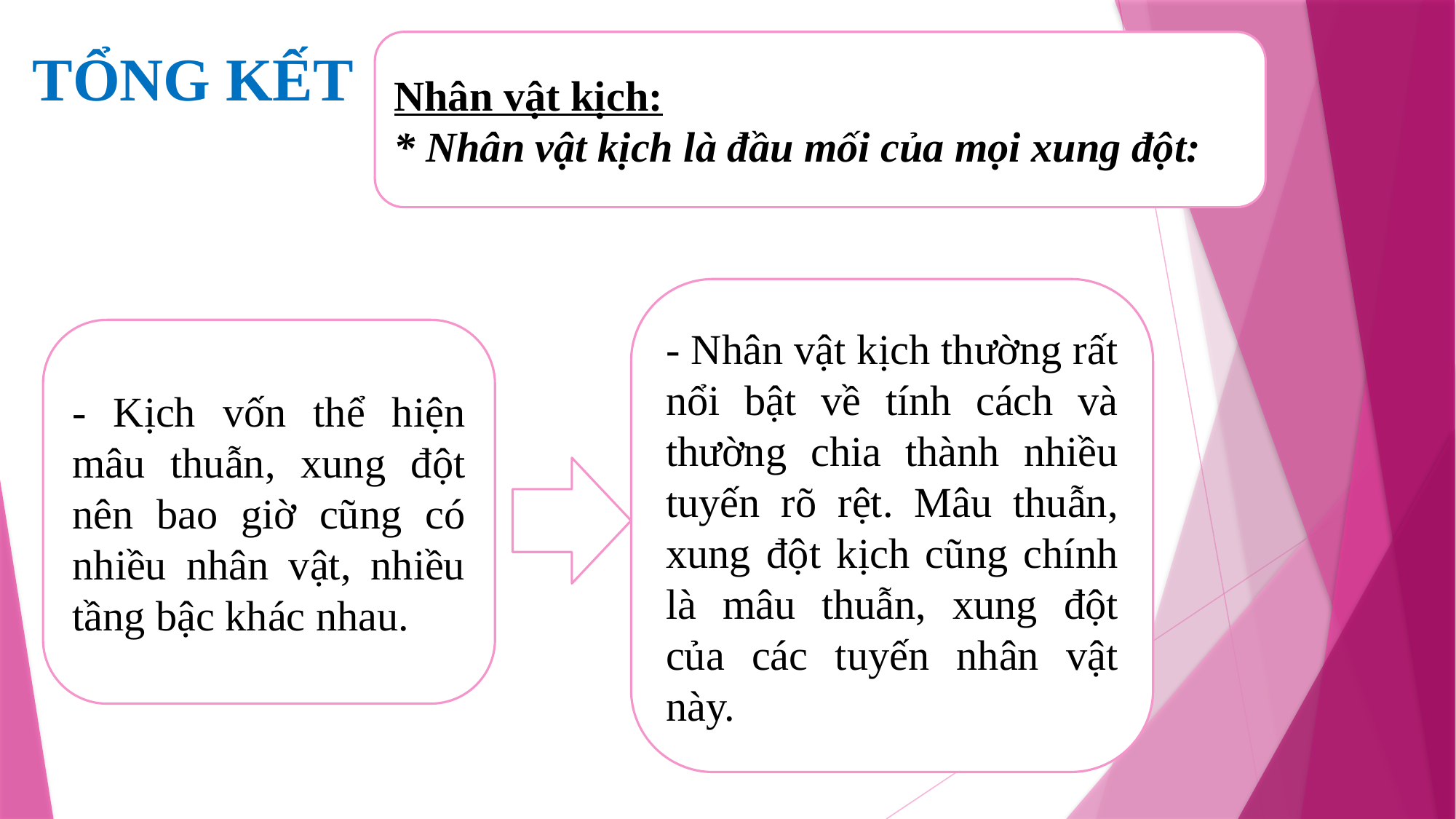

Nhân vật kịch:
* Nhân vật kịch là đầu mối của mọi xung đột:
TỔNG KẾT
- Nhân vật kịch thường rất nổi bật về tính cách và thường chia thành nhiều tuyến rõ rệt. Mâu thuẫn, xung đột kịch cũng chính là mâu thuẫn, xung đột của các tuyến nhân vật này.
- Kịch vốn thể hiện mâu thuẫn, xung đột nên bao giờ cũng có nhiều nhân vật, nhiều tầng bậc khác nhau.